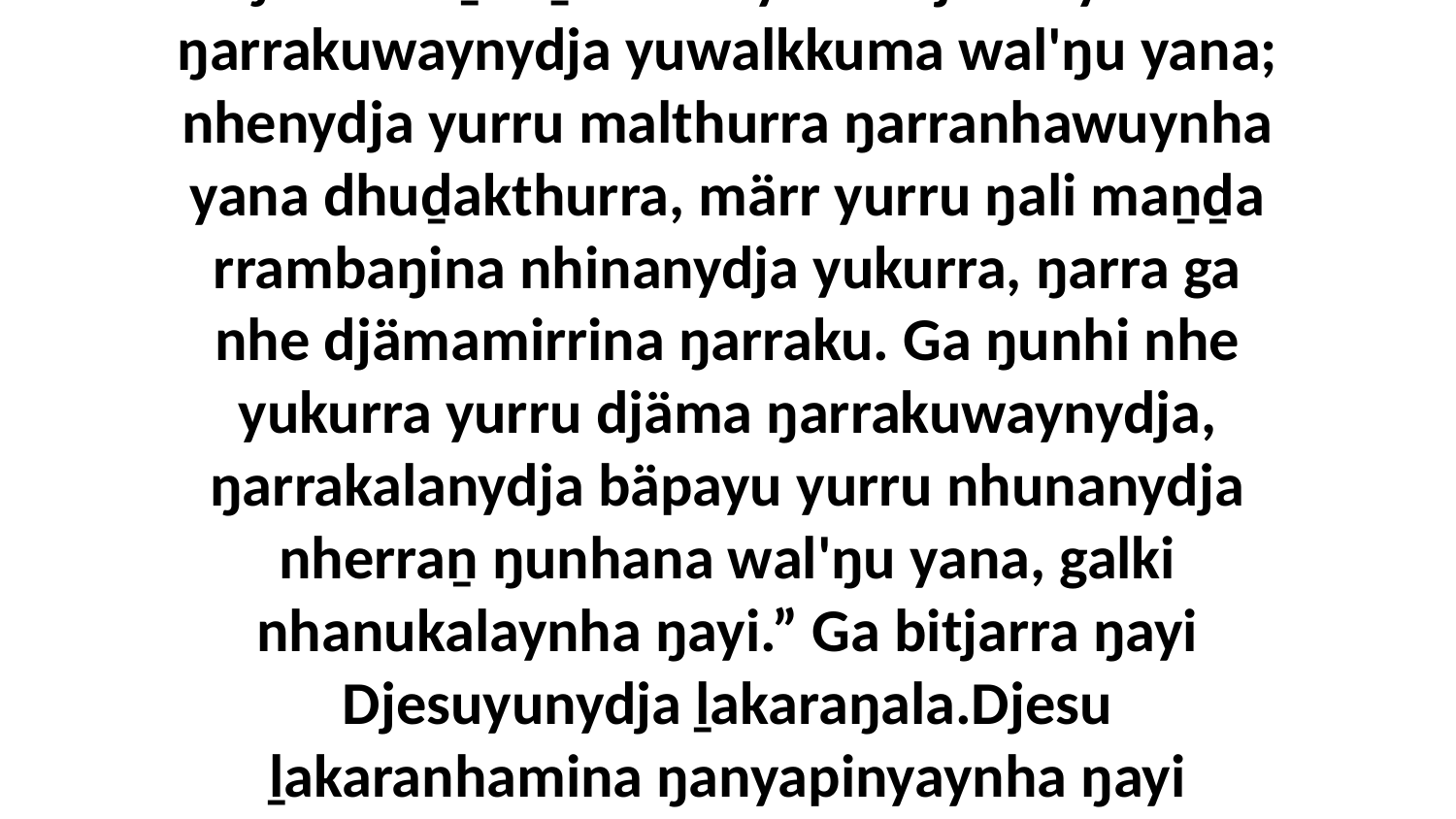

26 Ŋuli nhe ḏukṯuk nhe yurru djäma yukurra ŋarrakuwaynydja yuwalkkuma wal'ŋu yana; nhenydja yurru malthurra ŋarranhawuynha yana dhuḏakthurra, märr yurru ŋali maṉḏa rrambaŋina nhinanydja yukurra, ŋarra ga nhe djämamirrina ŋarraku. Ga ŋunhi nhe yukurra yurru djäma ŋarrakuwaynydja, ŋarrakalanydja bäpayu yurru nhunanydja nherraṉ ŋunhana wal'ŋu yana, galki nhanukalaynha ŋayi.” Ga bitjarra ŋayi Djesuyunydja ḻakaraŋala.Djesu ḻakaranhamina ŋanyapinyaynha ŋayi rakunydhinyara